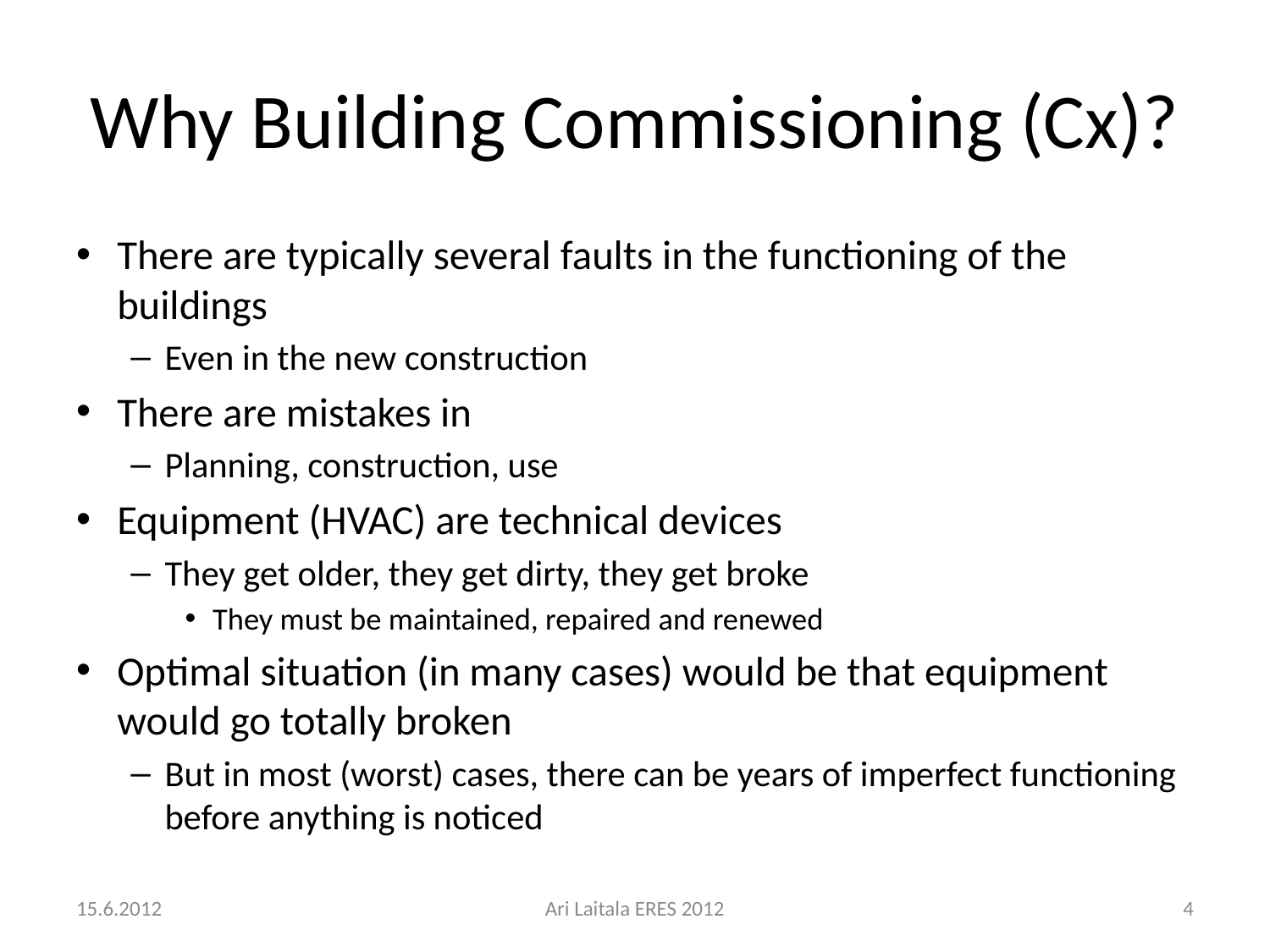

# Why Building Commissioning (Cx)?
There are typically several faults in the functioning of the buildings
Even in the new construction
There are mistakes in
Planning, construction, use
Equipment (HVAC) are technical devices
They get older, they get dirty, they get broke
They must be maintained, repaired and renewed
Optimal situation (in many cases) would be that equipment would go totally broken
But in most (worst) cases, there can be years of imperfect functioning before anything is noticed

15.6.2012
Ari Laitala ERES 2012
4